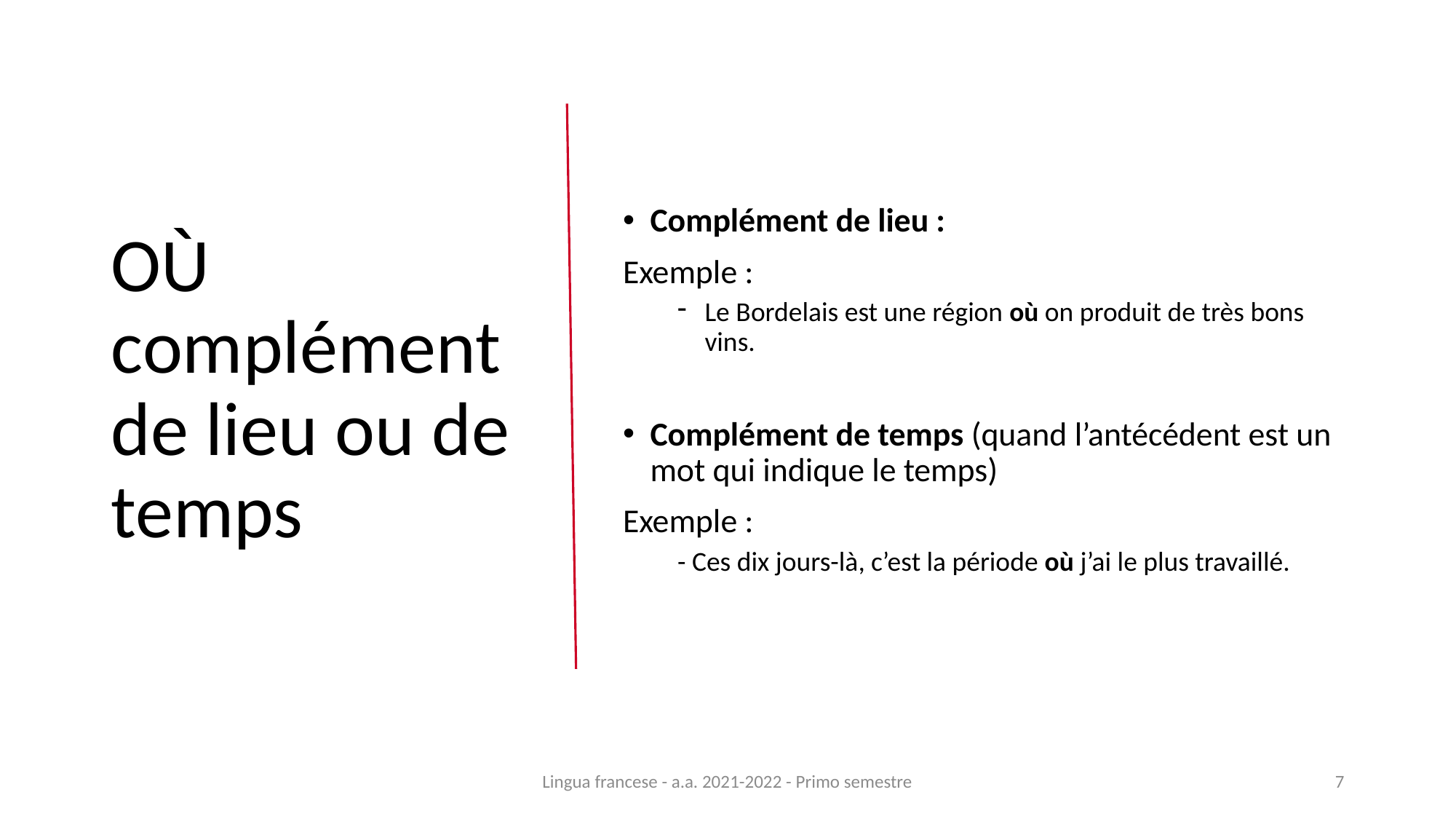

# Où  complément de lieu ou de temps
Complément de lieu :
Exemple :
Le Bordelais est une région où on produit de très bons vins.

Complément de temps (quand l’antécédent est un mot qui indique le temps)
Exemple :
- Ces dix jours-là, c’est la période où j’ai le plus travaillé.
Lingua francese - a.a. 2021-2022 - Primo semestre
7